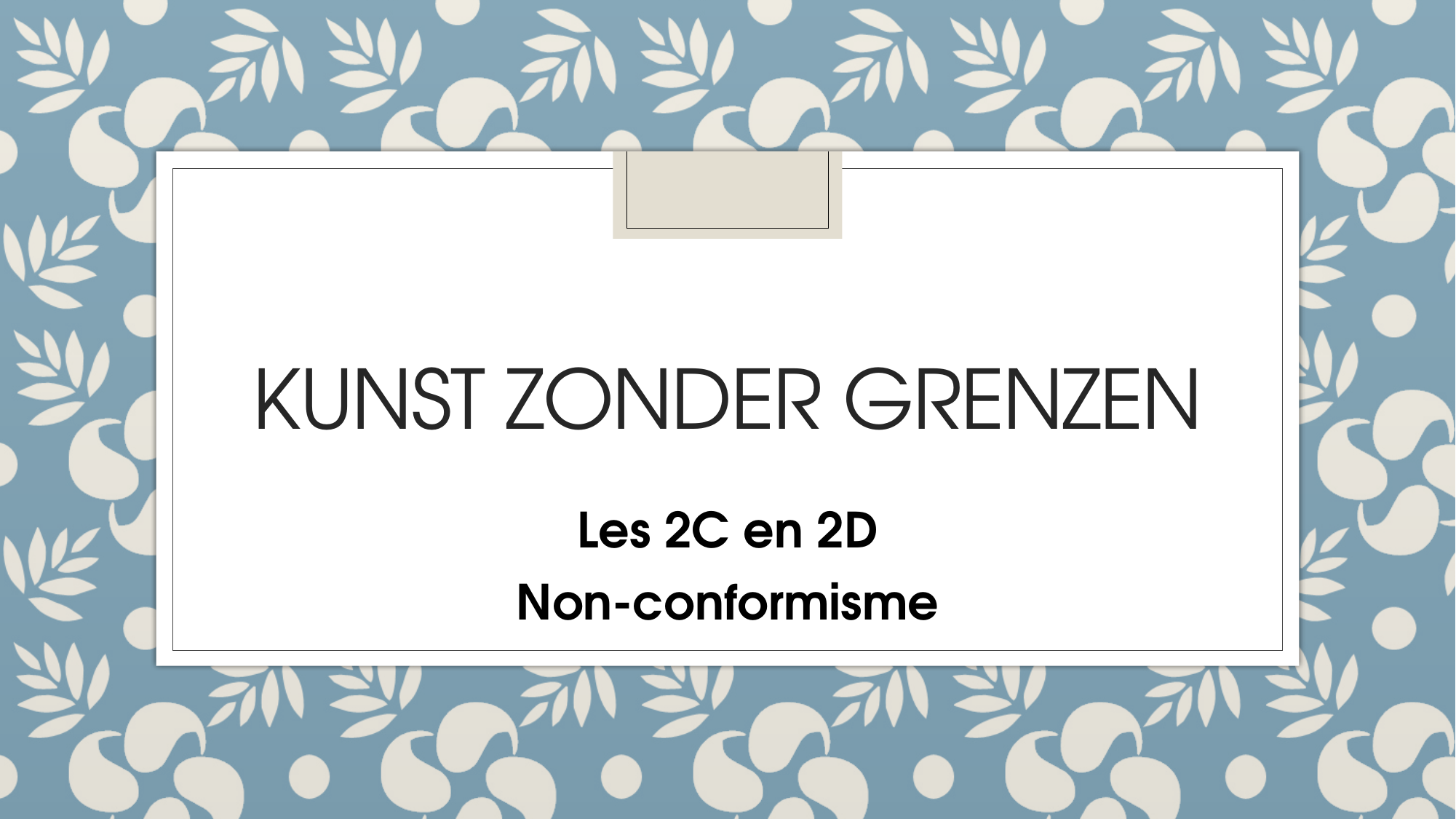

# Kunst zonder grenzen
Les 2C en 2D
Non-conformisme